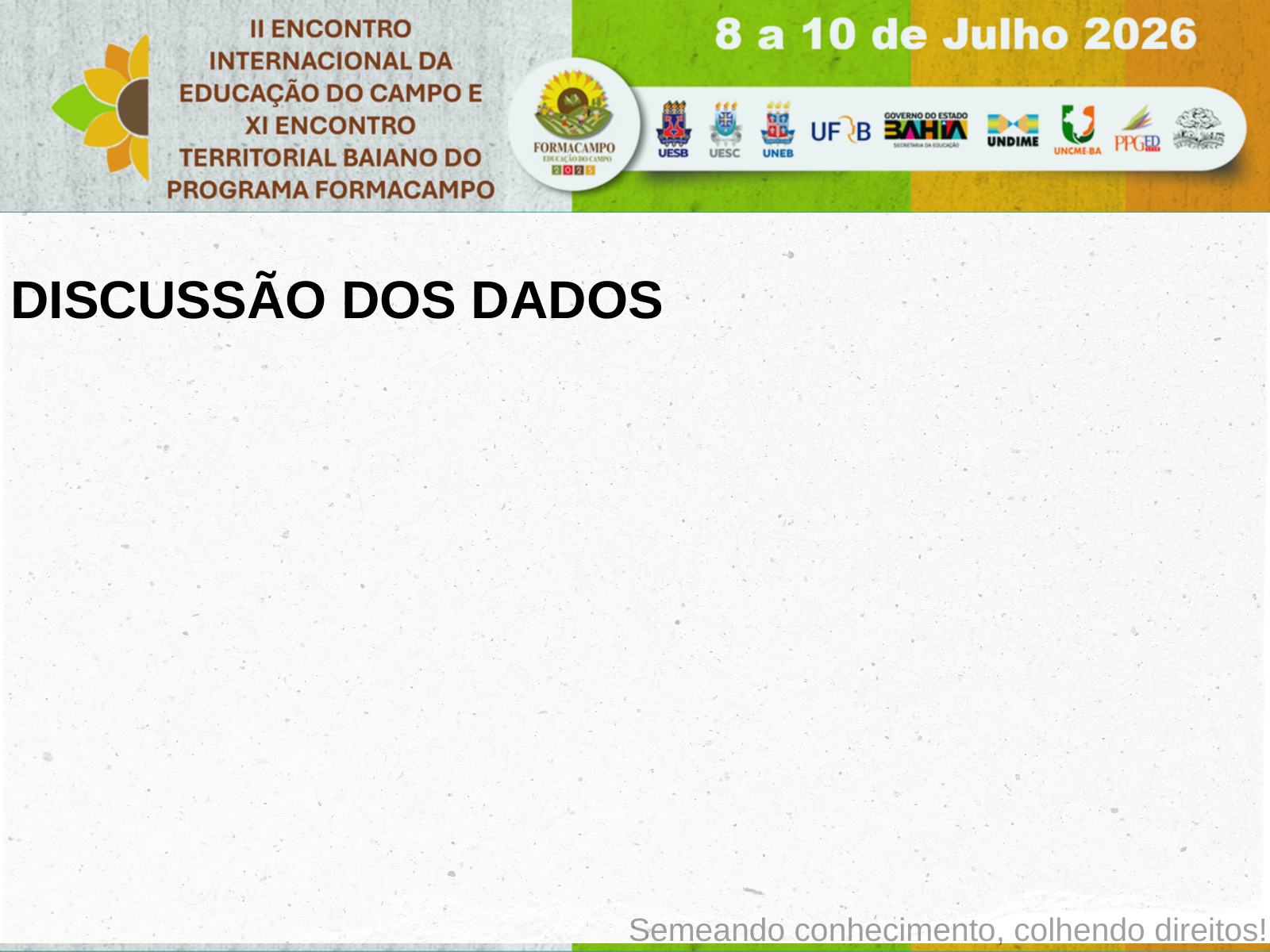

DISCUSSÃO DOS DADOS
Semeando conhecimento, colhendo direitos!